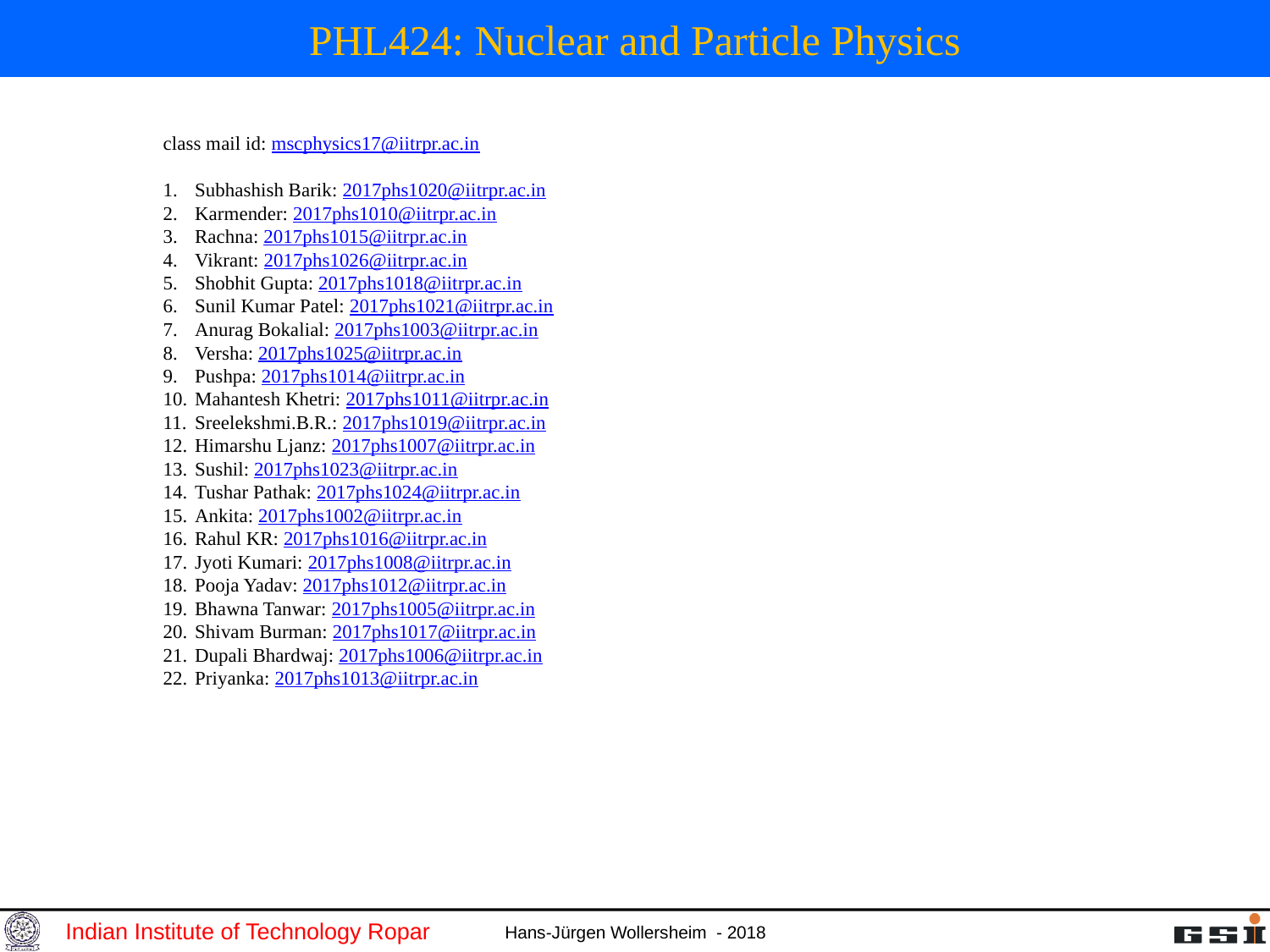

# PHL424: Nuclear and Particle Physics
class mail id: mscphysics17@iitrpr.ac.in

Subhashish Barik: 2017phs1020@iitrpr.ac.in
Karmender: 2017phs1010@iitrpr.ac.in
Rachna: 2017phs1015@iitrpr.ac.in
Vikrant: 2017phs1026@iitrpr.ac.in
Shobhit Gupta: 2017phs1018@iitrpr.ac.in
Sunil Kumar Patel: 2017phs1021@iitrpr.ac.in
Anurag Bokalial: 2017phs1003@iitrpr.ac.in
Versha: 2017phs1025@iitrpr.ac.in
Pushpa: 2017phs1014@iitrpr.ac.in
Mahantesh Khetri: 2017phs1011@iitrpr.ac.in
Sreelekshmi.B.R.: 2017phs1019@iitrpr.ac.in
Himarshu Ljanz: 2017phs1007@iitrpr.ac.in
Sushil: 2017phs1023@iitrpr.ac.in
Tushar Pathak: 2017phs1024@iitrpr.ac.in
Ankita: 2017phs1002@iitrpr.ac.in
Rahul KR: 2017phs1016@iitrpr.ac.in
Jyoti Kumari: 2017phs1008@iitrpr.ac.in
Pooja Yadav: 2017phs1012@iitrpr.ac.in
Bhawna Tanwar: 2017phs1005@iitrpr.ac.in
Shivam Burman: 2017phs1017@iitrpr.ac.in
Dupali Bhardwaj: 2017phs1006@iitrpr.ac.in
Priyanka: 2017phs1013@iitrpr.ac.in